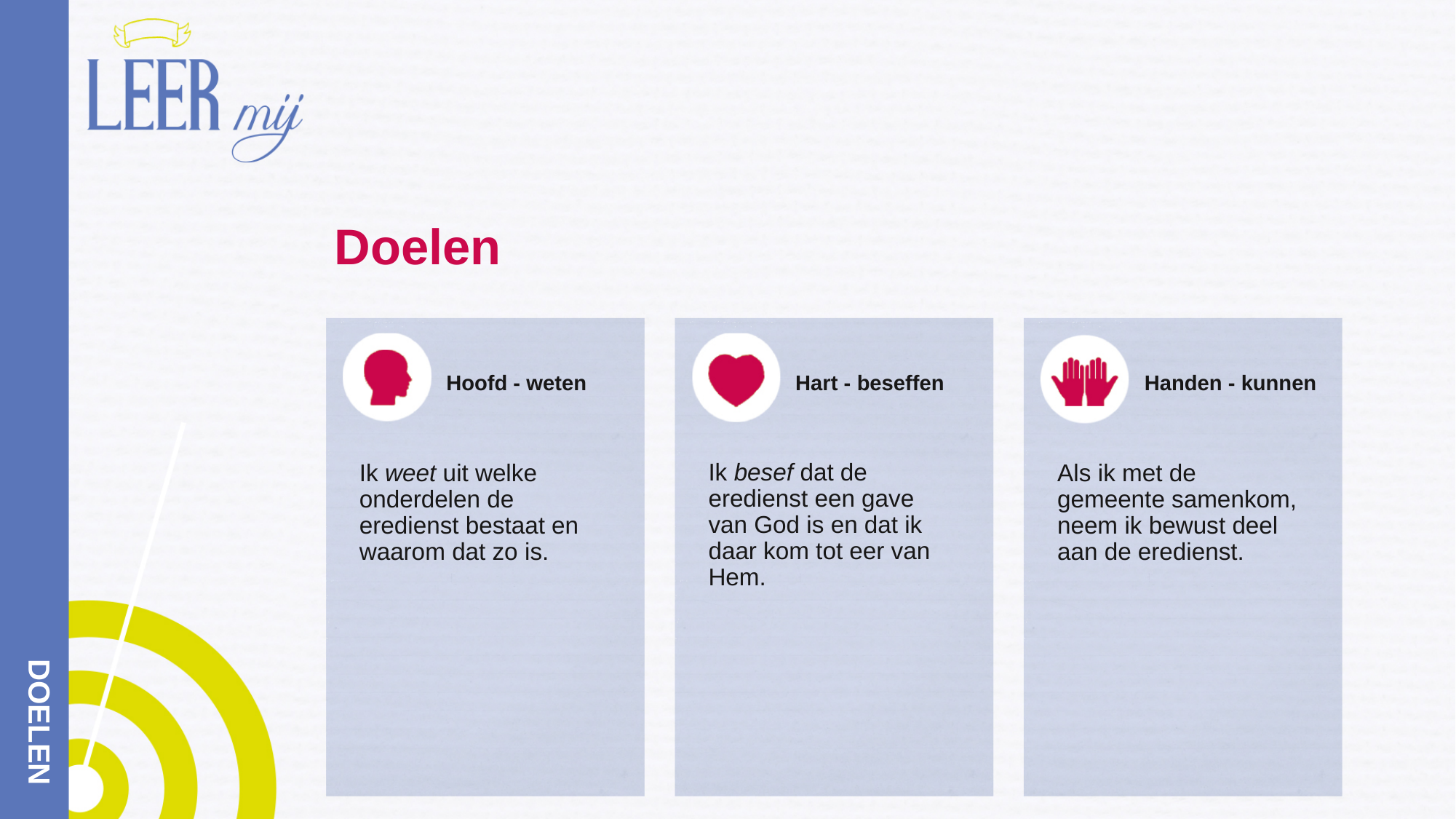

# Doelen
Hoofd - weten
Hart - beseffen
Handen - kunnen
Ik besef dat de eredienst een gave van God is en dat ik daar kom tot eer van Hem.
Ik weet uit welke onderdelen de eredienst bestaat en waarom dat zo is.
Als ik met de gemeente samenkom, neem ik bewust deel aan de eredienst.